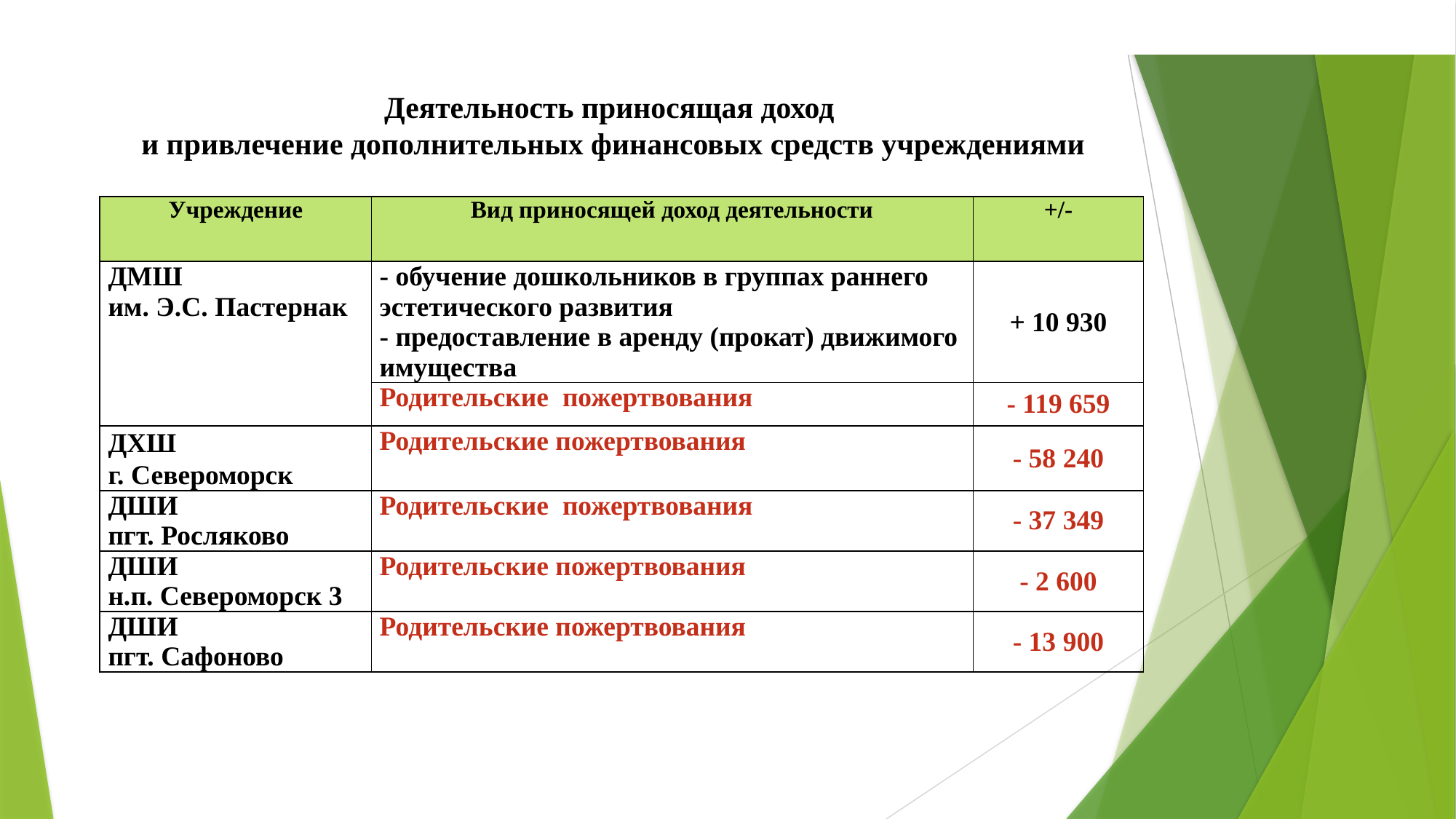

Деятельность приносящая доход
и привлечение дополнительных финансовых средств учреждениями
| Учреждение | Вид приносящей доход деятельности | +/- |
| --- | --- | --- |
| ДМШ им. Э.С. Пастернак | - обучение дошкольников в группах раннего эстетического развития - предоставление в аренду (прокат) движимого имущества | + 10 930 |
|  | Родительские пожертвования | - 119 659 |
| ДХШ г. Североморск | Родительские пожертвования | - 58 240 |
| ДШИ пгт. Росляково | Родительские пожертвования | - 37 349 |
| ДШИ н.п. Североморск 3 | Родительские пожертвования | - 2 600 |
| ДШИ пгт. Сафоново | Родительские пожертвования | - 13 900 |